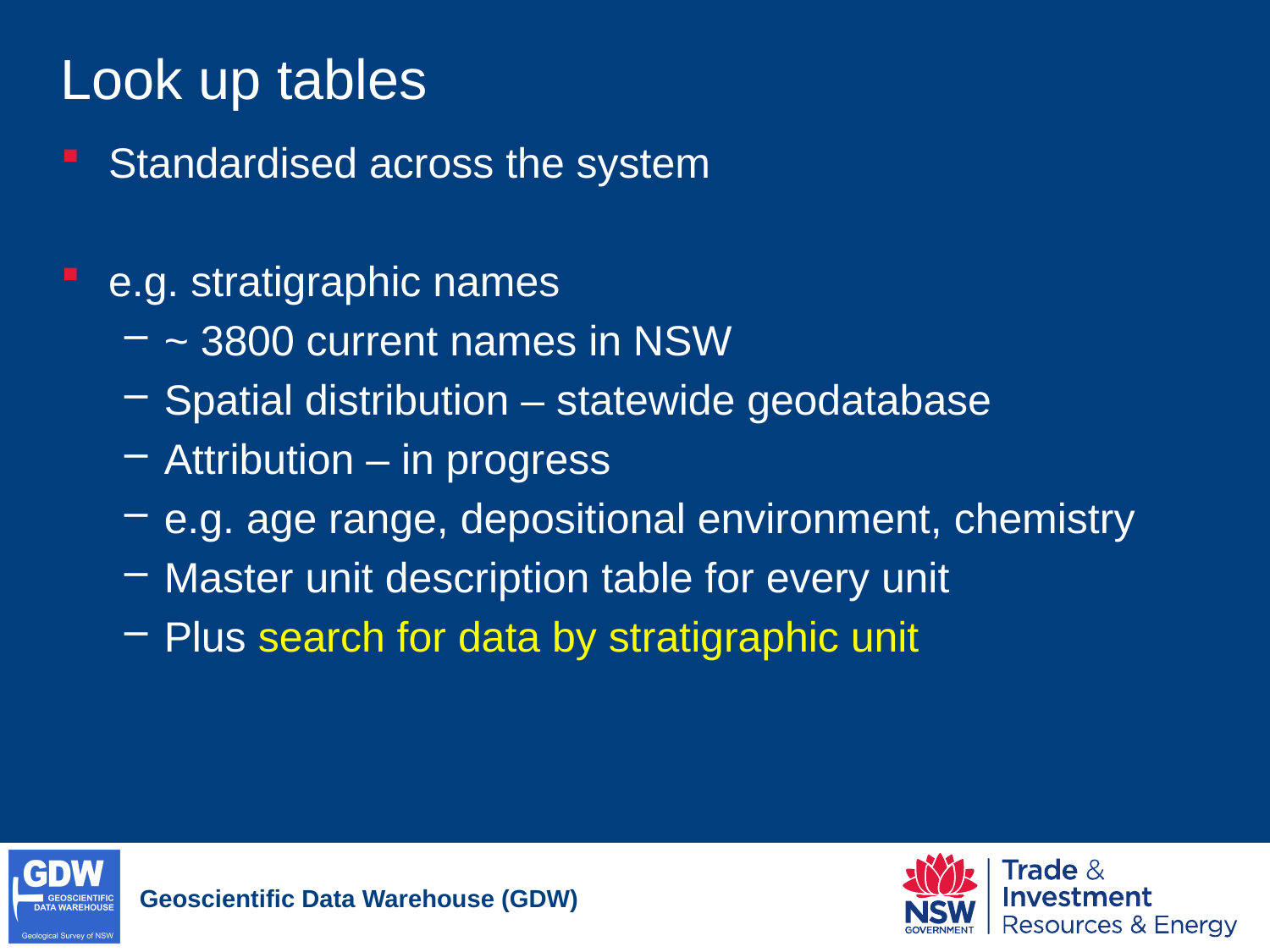

# Look up tables
Standardised across the system

e.g. stratigraphic names
~ 3800 current names in NSW
Spatial distribution – statewide geodatabase
Attribution – in progress
e.g. age range, depositional environment, chemistry
Master unit description table for every unit
Plus search for data by stratigraphic unit